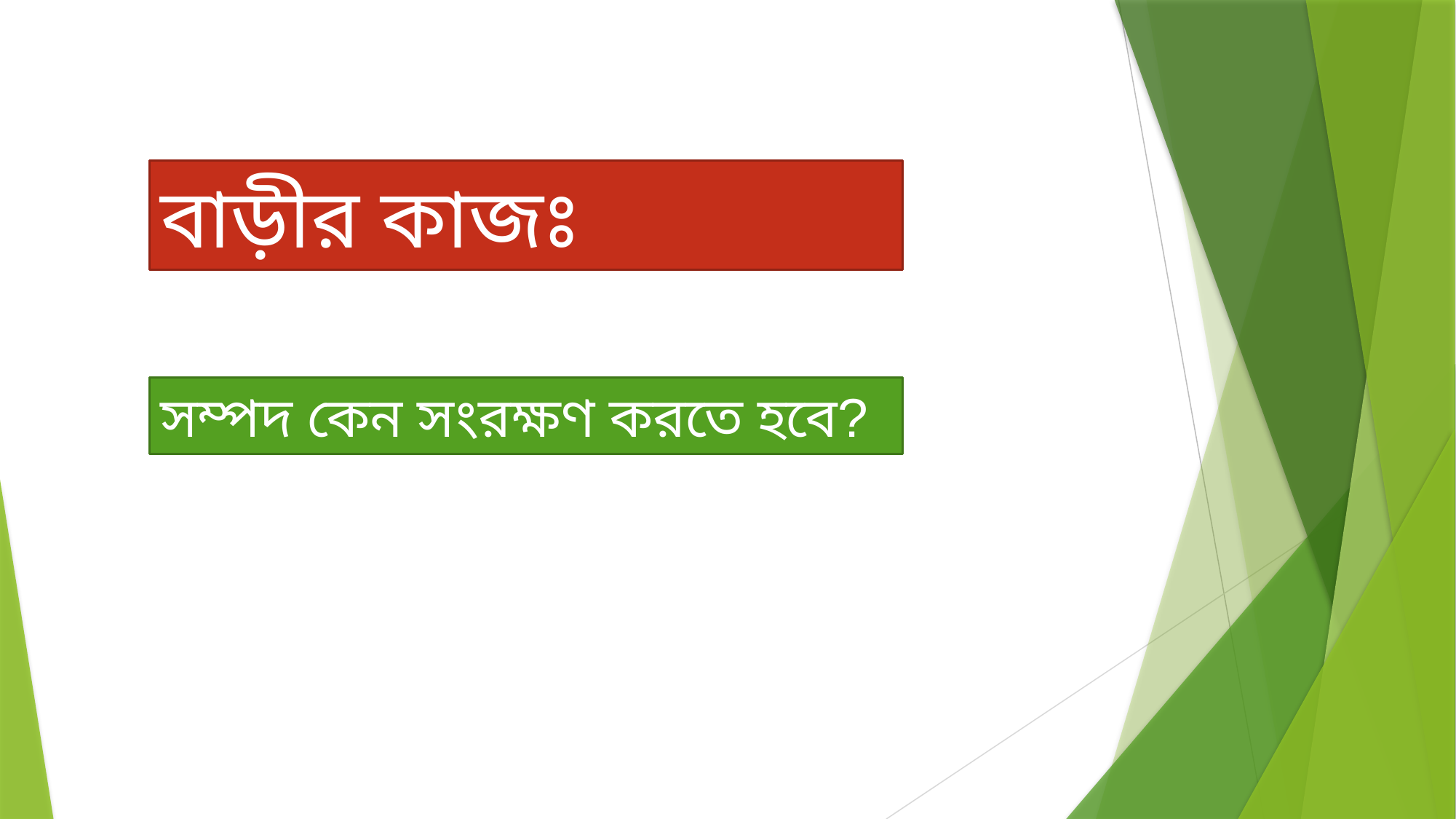

বাড়ীর কাজঃ
সম্পদ কেন সংরক্ষণ করতে হবে?